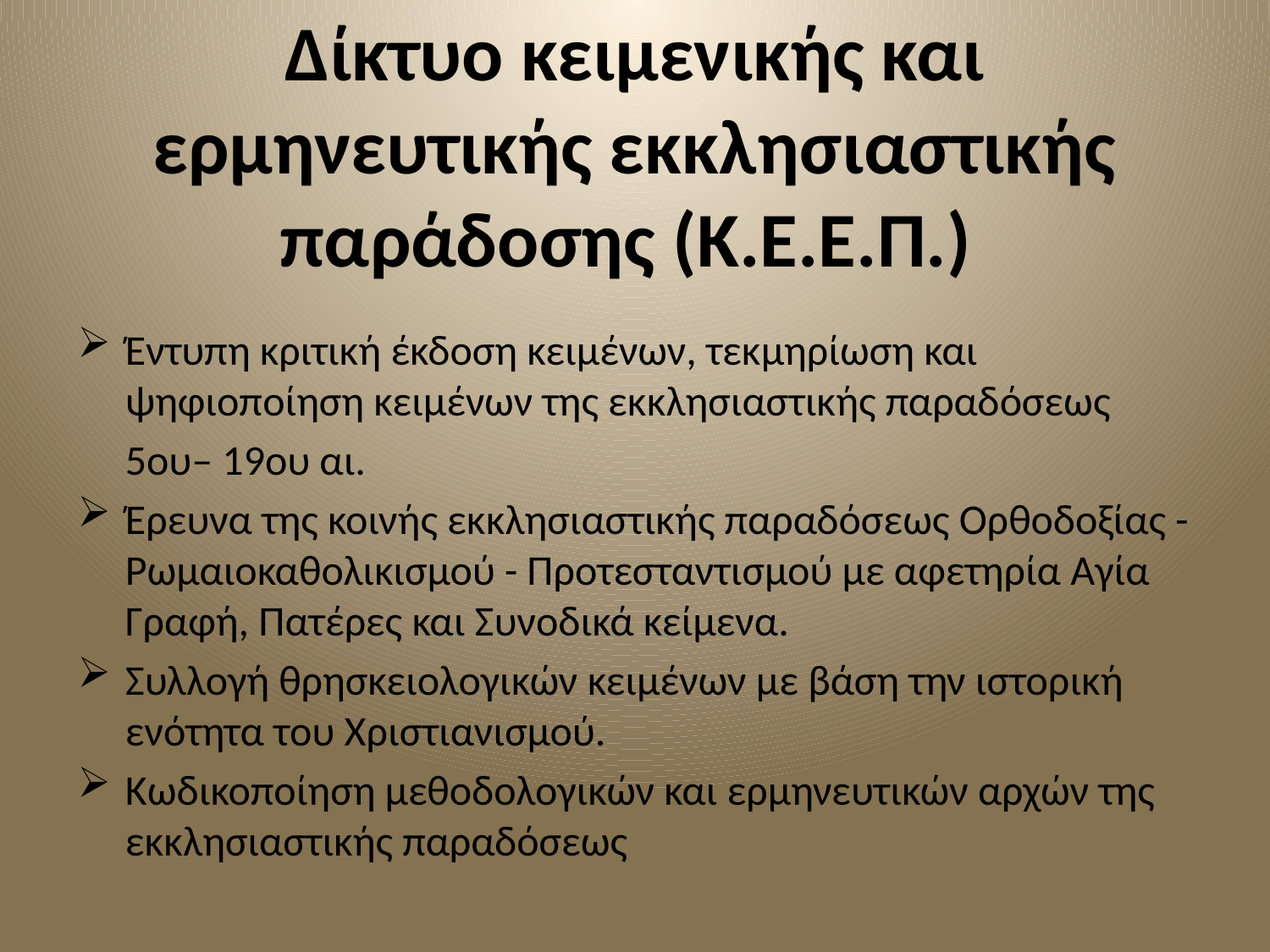

# Δίκτυο κειμενικής και ερμηνευτικής εκκλησιαστικής παράδοσης (Κ.Ε.Ε.Π.)
Έντυπη κριτική έκδοση κειμένων, τεκμηρίωση και ψηφιοποίηση κειμένων της εκκλησιαστικής παραδόσεως
	5ου– 19ου αι.
Έρευνα της κοινής εκκλησιαστικής παραδόσεως Ορθοδοξίας - Ρωμαιοκαθολικισμού - Προτεσταντισμού με αφετηρία Αγία Γραφή, Πατέρες και Συνοδικά κείμενα.
Συλλογή θρησκειολογικών κειμένων με βάση την ιστορική ενότητα του Χριστιανισμού.
Κωδικοποίηση μεθοδολογικών και ερμηνευτικών αρχών της εκκλησιαστικής παραδόσεως